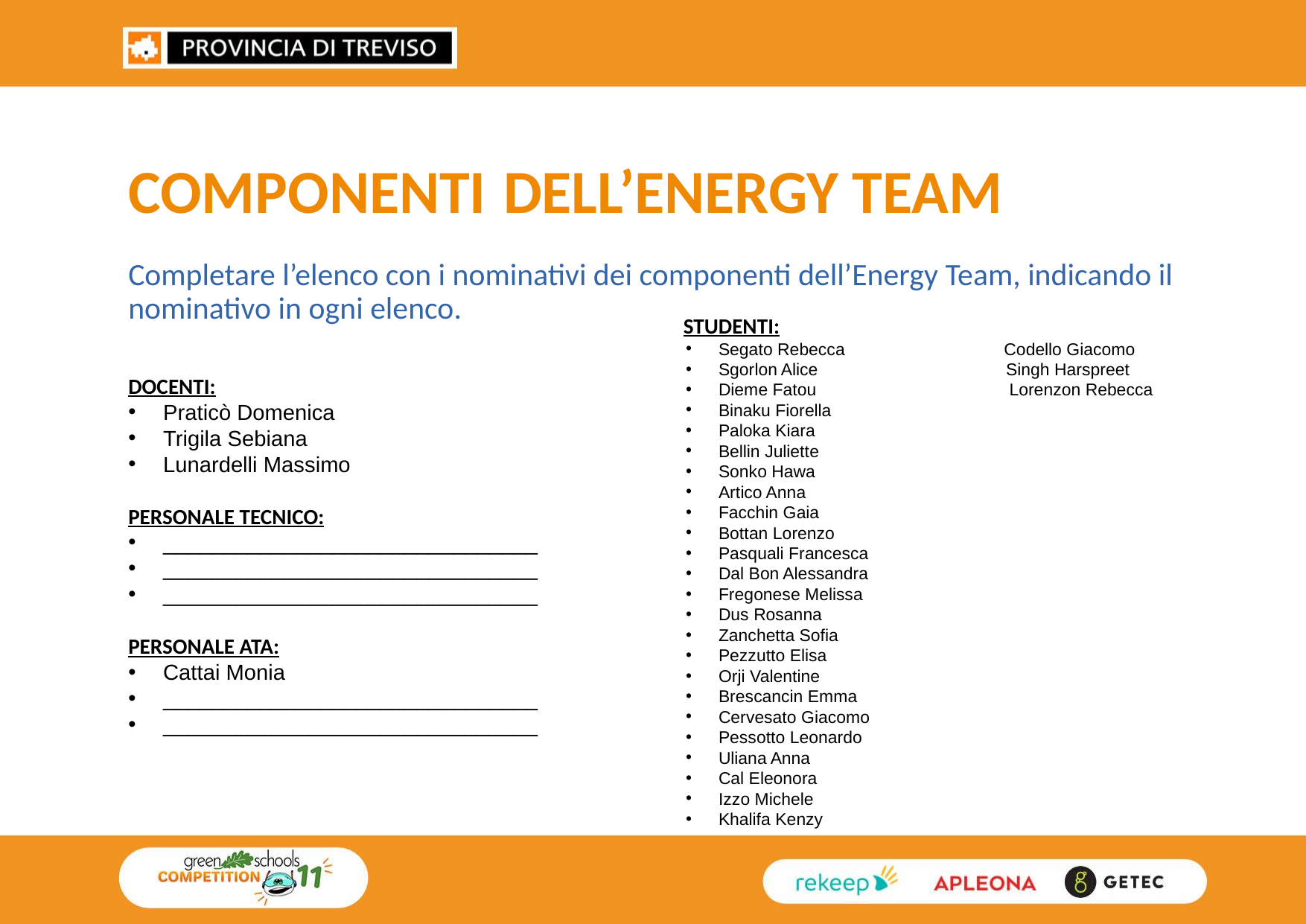

COMPONENTI DELL’ENERGY TEAM
Completare l’elenco con i nominativi dei componenti dell’Energy Team, indicando il nominativo in ogni elenco.
STUDENTI:
Segato Rebecca                                 Codello Giacomo
Sgorlon Alice                                       Singh Harspreet
Dieme Fatou                                        Lorenzon Rebecca
Binaku Fiorella
Paloka Kiara
Bellin Juliette
Sonko Hawa
Artico Anna
Facchin Gaia
Bottan Lorenzo
Pasquali Francesca
Dal Bon Alessandra
Fregonese Melissa
Dus Rosanna
Zanchetta Sofia
Pezzutto Elisa
Orji Valentine
Brescancin Emma
Cervesato Giacomo
Pessotto Leonardo
Uliana Anna
Cal Eleonora
Izzo Michele
Khalifa Kenzy

DOCENTI:
Praticò Domenica
Trigila Sebiana
Lunardelli Massimo

PERSONALE TECNICO:
_______________________________
_______________________________
_______________________________

PERSONALE ATA:
Cattai Monia
_______________________________
_______________________________